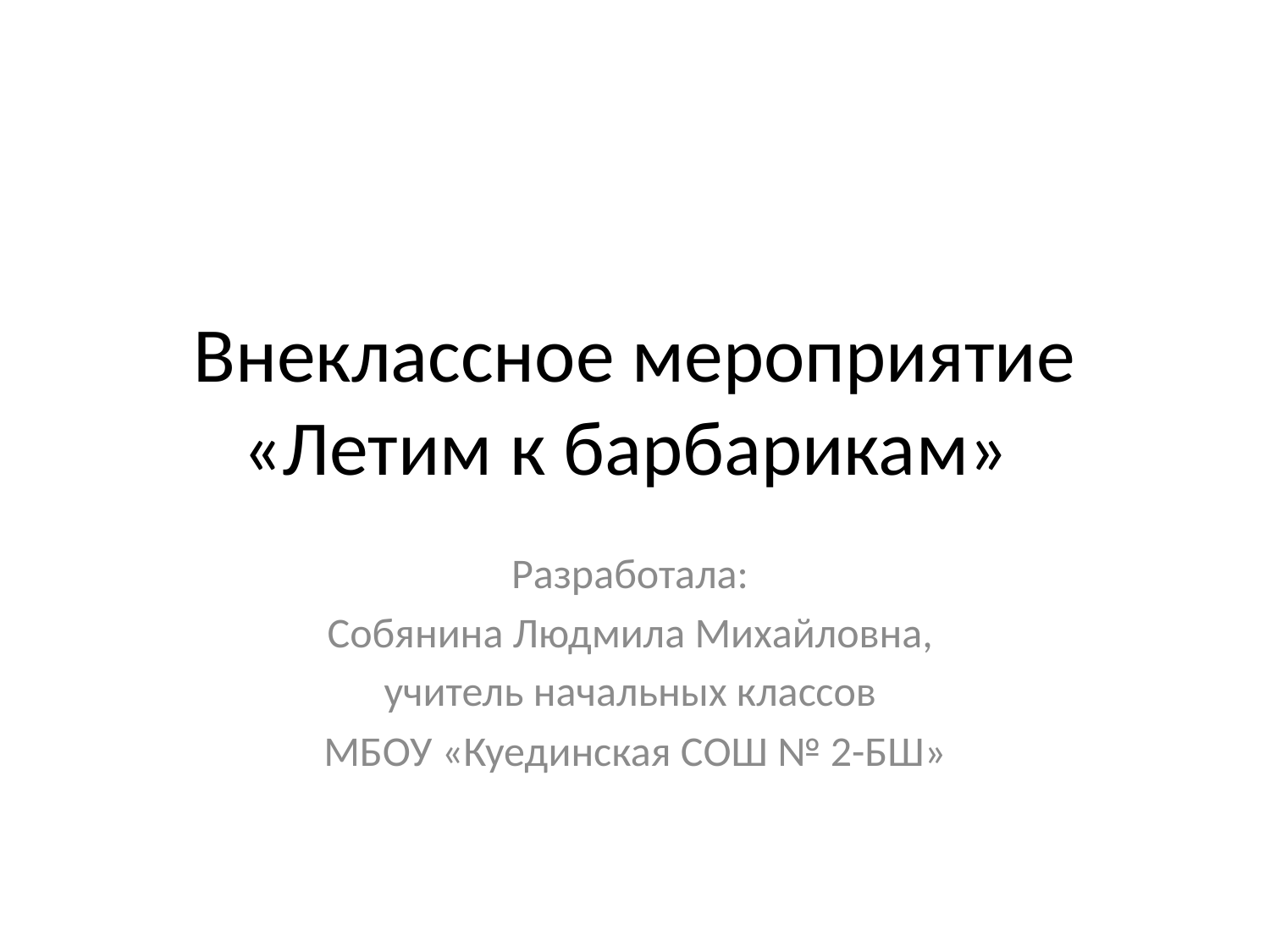

# Внеклассное мероприятие «Летим к барбарикам»
Разработала:
Собянина Людмила Михайловна,
учитель начальных классов
МБОУ «Куединская СОШ № 2-БШ»